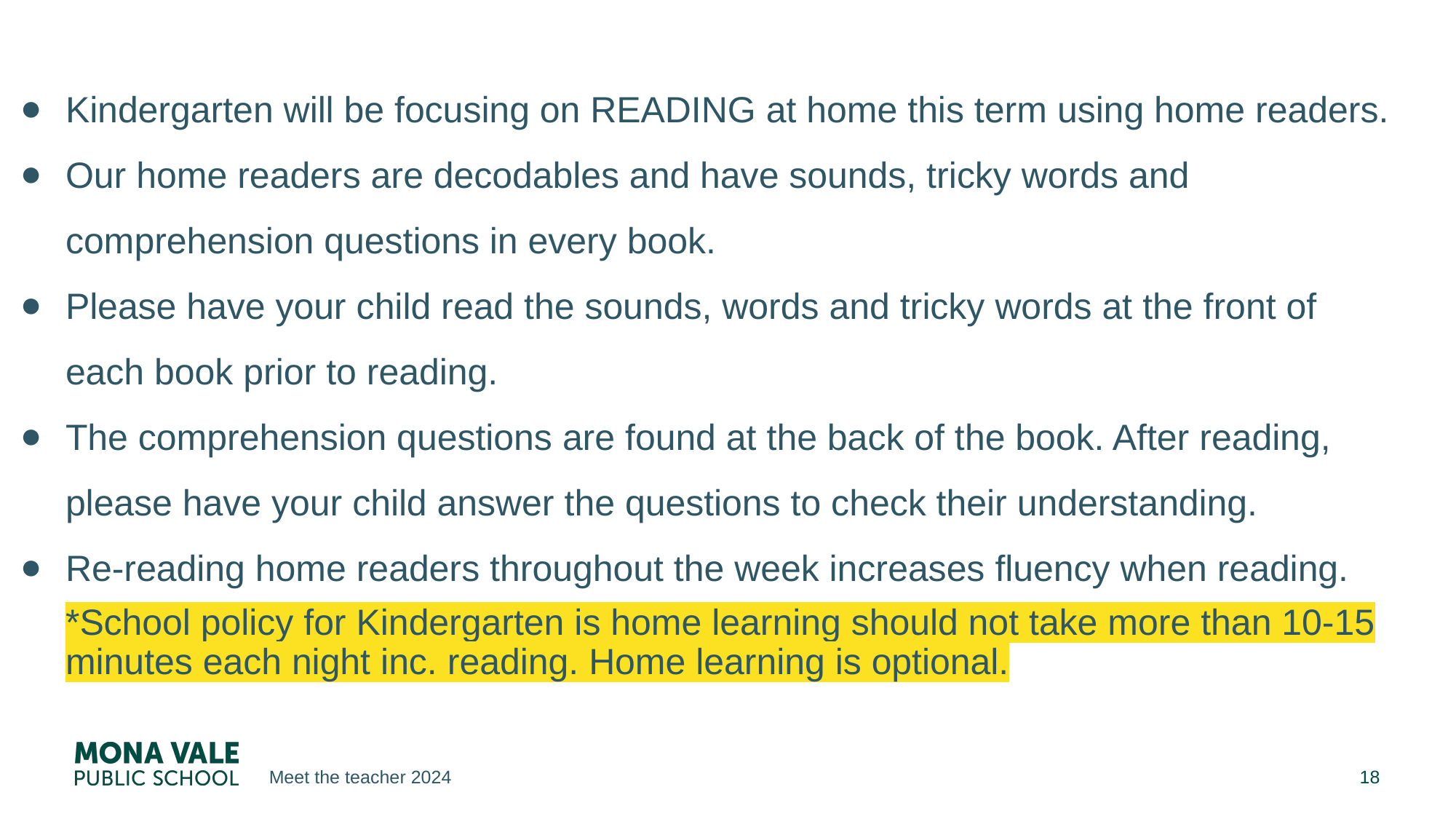

Kindergarten will be focusing on READING at home this term using home readers.
Our home readers are decodables and have sounds, tricky words and comprehension questions in every book.
Please have your child read the sounds, words and tricky words at the front of each book prior to reading.
The comprehension questions are found at the back of the book. After reading, please have your child answer the questions to check their understanding.
Re-reading home readers throughout the week increases fluency when reading.
*School policy for Kindergarten is home learning should not take more than 10-15 minutes each night inc. reading. Home learning is optional.
Meet the teacher 2024
18